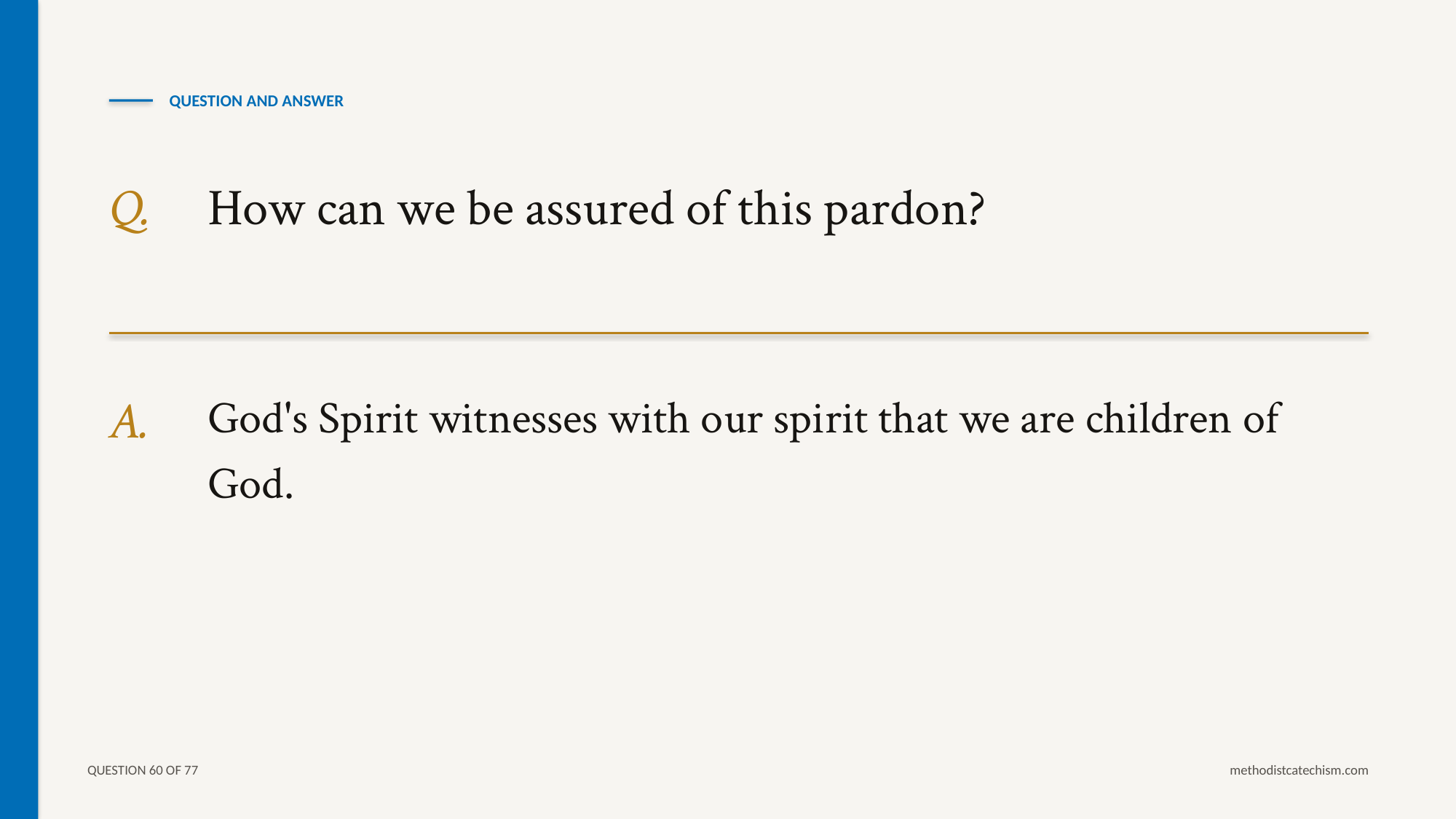

QUESTION AND ANSWER

Q.
How can we be assured of this pardon?
A.
God's Spirit witnesses with our spirit that we are children of God.
QUESTION 60 OF 77
methodistcatechism.com